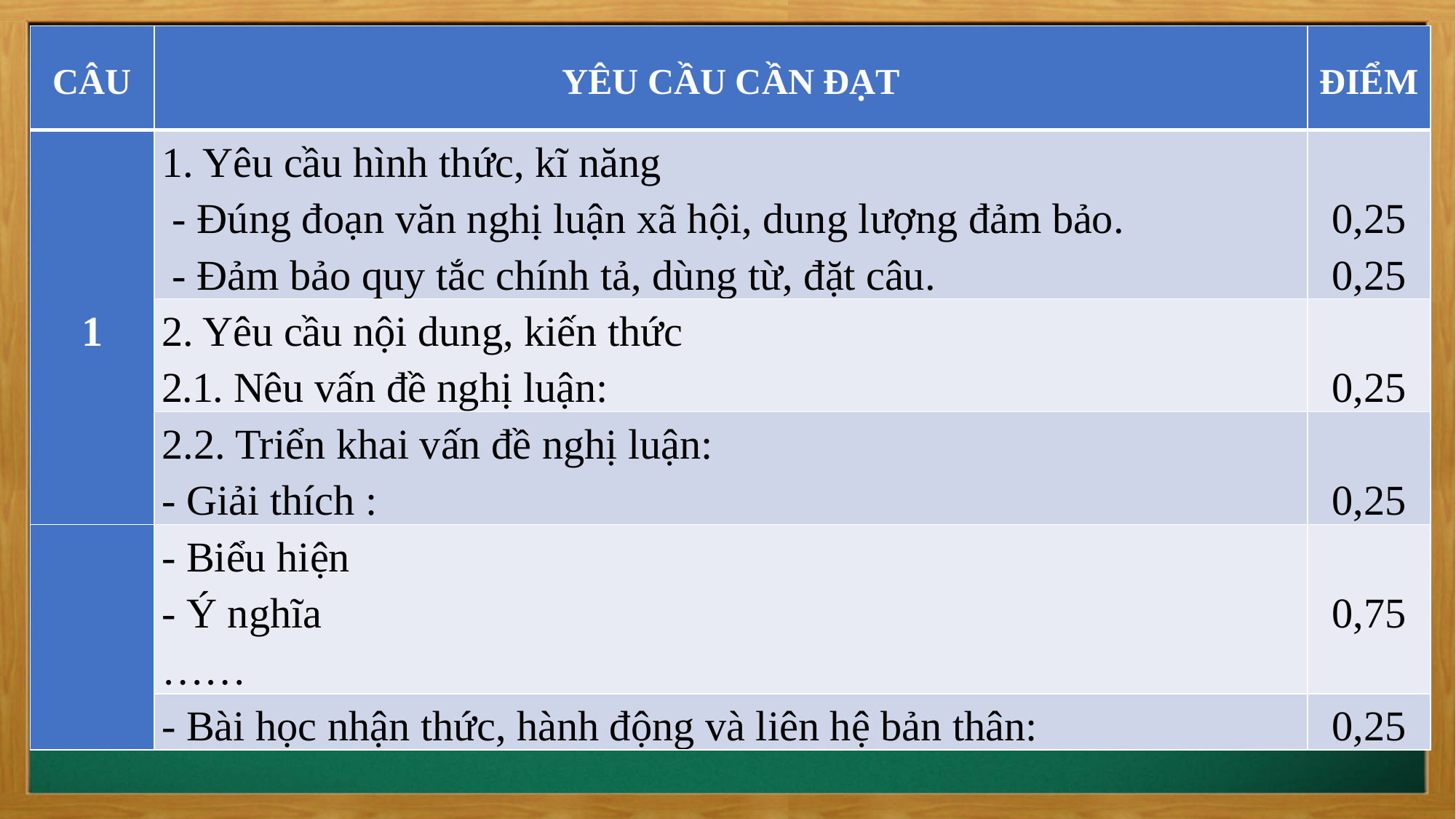

| CÂU | YÊU CẦU CẦN ĐẠT | ĐIỂM |
| --- | --- | --- |
| 1 | 1. Yêu cầu hình thức, kĩ năng - Đúng đoạn văn nghị luận xã hội, dung lượng đảm bảo. - Đảm bảo quy tắc chính tả, dùng từ, đặt câu. | 0,25 0,25 |
|  | 2. Yêu cầu nội dung, kiến thức 2.1. Nêu vấn đề nghị luận: | 0,25 |
|  | 2.2. Triển khai vấn đề nghị luận: - Giải thích : | 0,25 |
|  | - Biểu hiện - Ý nghĩa …… | 0,75 |
|  | - Bài học nhận thức, hành động và liên hệ bản thân: | 0,25 |